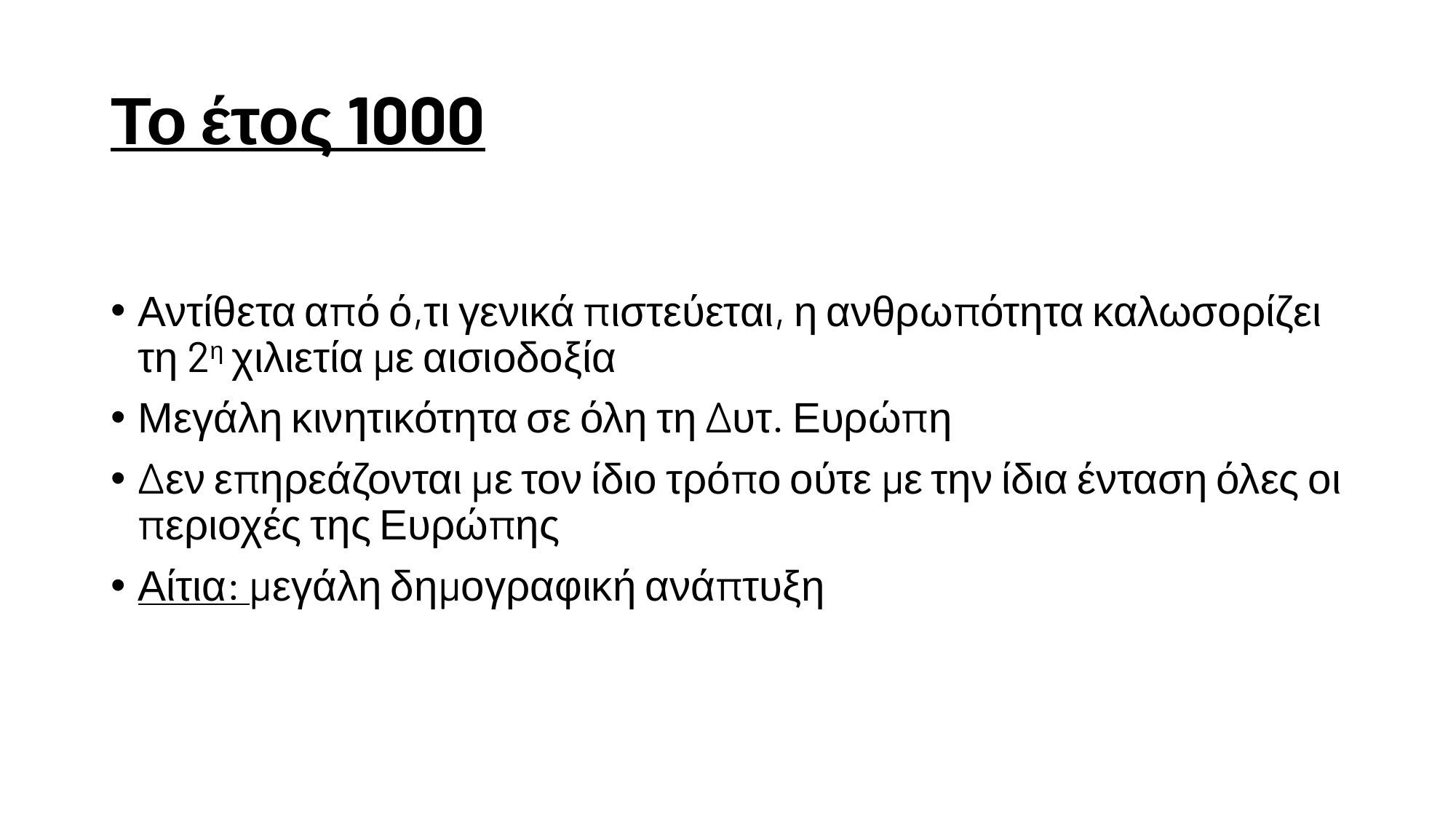

# Το έτος 1000

Αντίθετα από ό,τι γενικά πιστεύεται, η ανθρωπότητα καλωσορίζει τη 2η χιλιετία με αισιοδοξία
Μεγάλη κινητικότητα σε όλη τη Δυτ. Ευρώπη
Δεν επηρεάζονται με τον ίδιο τρόπο ούτε με την ίδια ένταση όλες οι περιοχές της Ευρώπης
Αίτια: μεγάλη δημογραφική ανάπτυξη